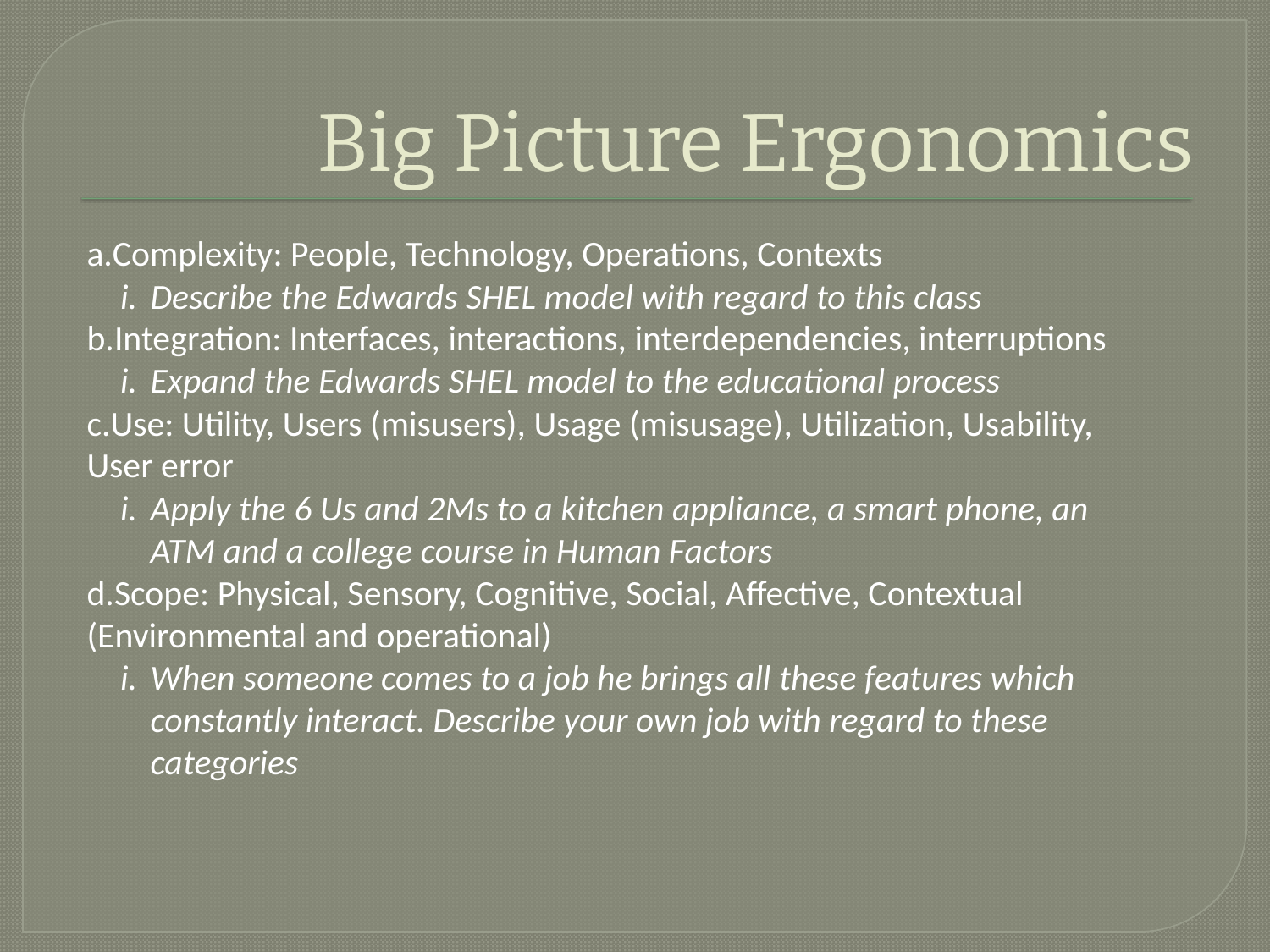

# Big Picture Ergonomics
Complexity: People, Technology, Operations, Contexts
Describe the Edwards SHEL model with regard to this class
Integration: Interfaces, interactions, interdependencies, interruptions
Expand the Edwards SHEL model to the educational process
Use: Utility, Users (misusers), Usage (misusage), Utilization, Usability, User error
Apply the 6 Us and 2Ms to a kitchen appliance, a smart phone, an ATM and a college course in Human Factors
Scope: Physical, Sensory, Cognitive, Social, Affective, Contextual (Environmental and operational)
When someone comes to a job he brings all these features which constantly interact. Describe your own job with regard to these categories